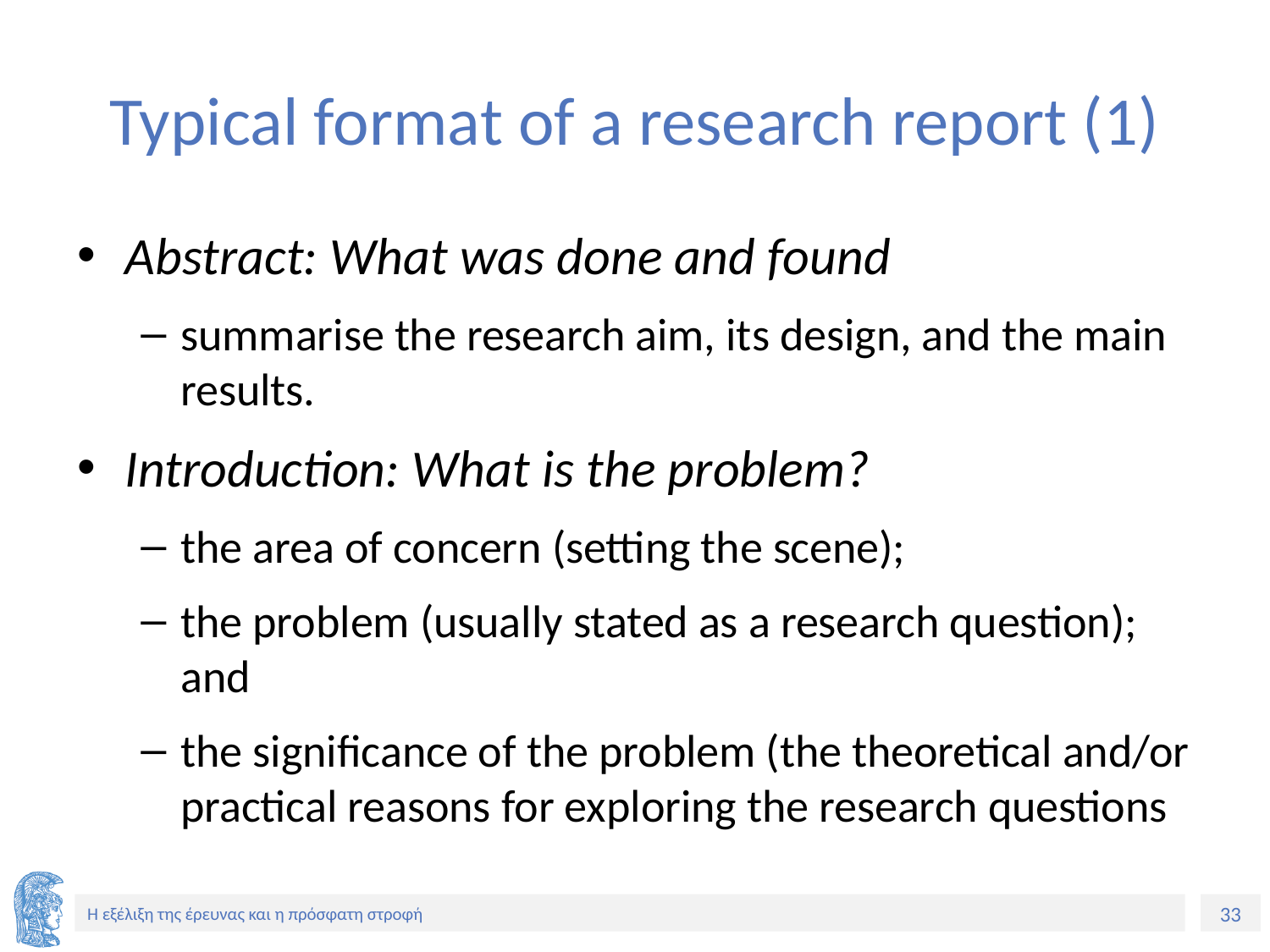

# Typical format of a research report (1)
Abstract: What was done and found
summarise the research aim, its design, and the main results.
Introduction: What is the problem?
the area of concern (setting the scene);
the problem (usually stated as a research question); and
the significance of the problem (the theoretical and/or practical reasons for exploring the research questions